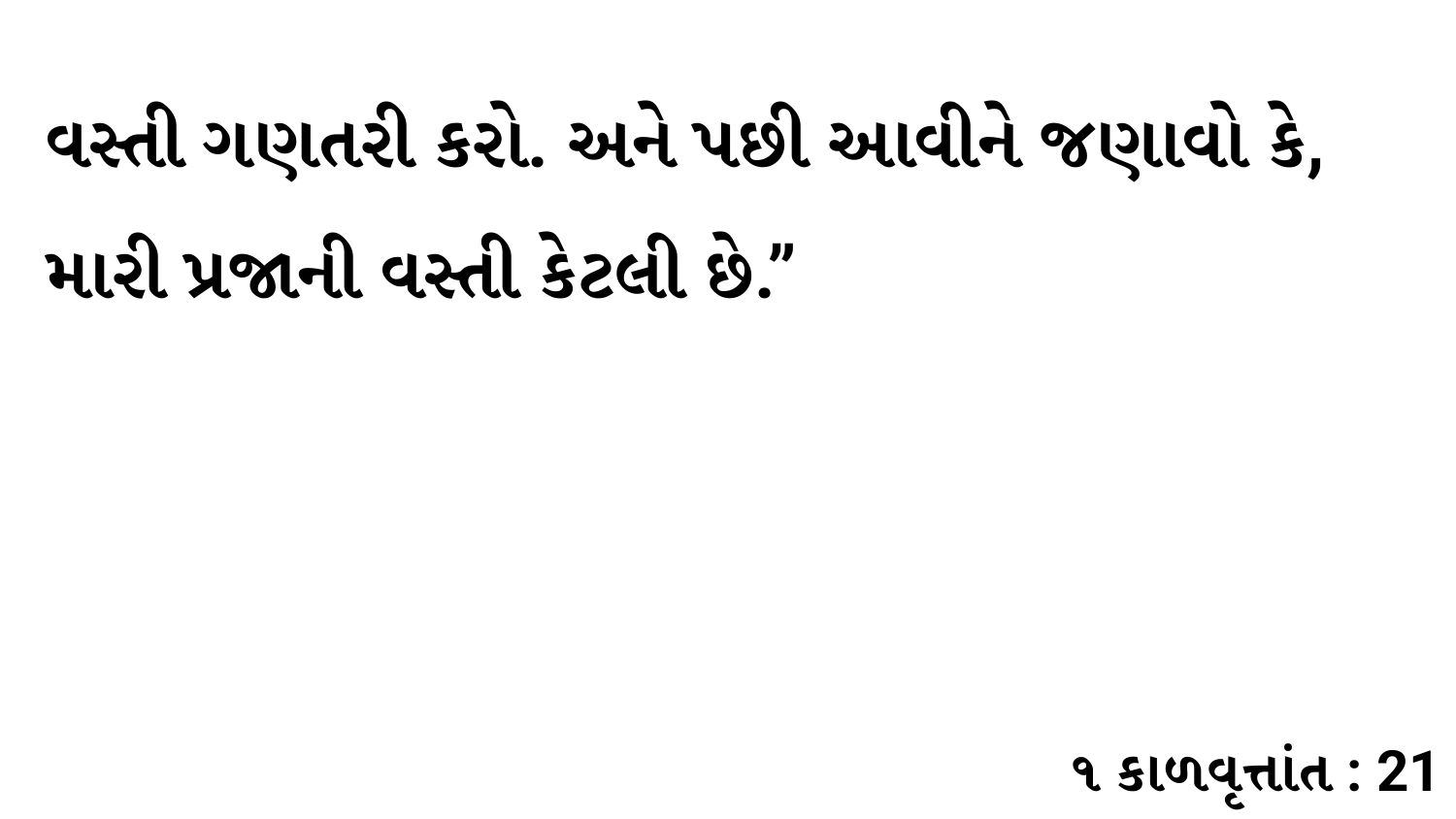

વસ્તી ગણતરી કરો. અને પછી આવીને જણાવો કે, મારી પ્રજાની વસ્તી કેટલી છે.”
૧ કાળવૃત્તાંત : 21